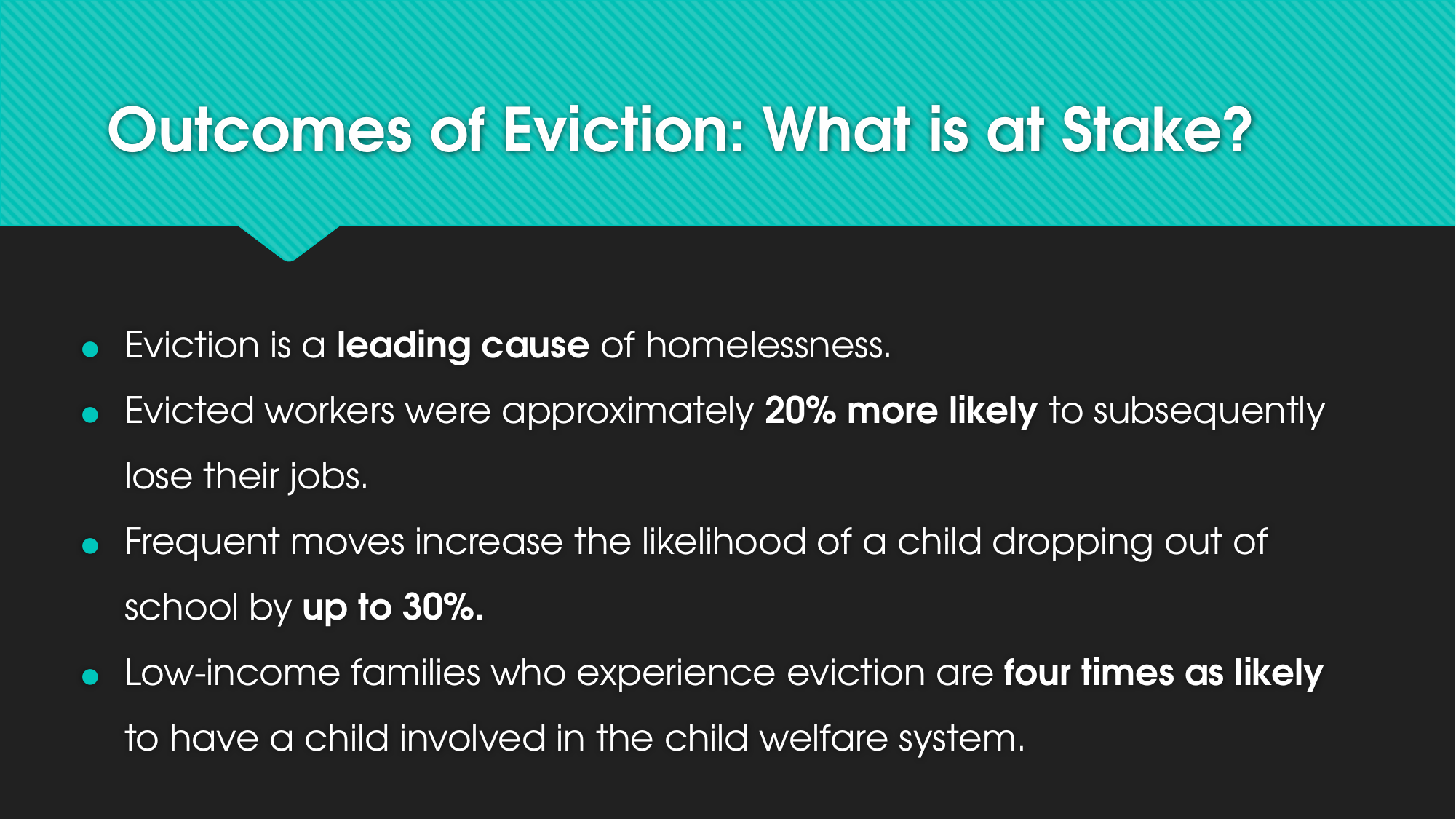

# Outcomes of Eviction: What is at Stake?

Eviction is a leading cause of homelessness.
Evicted workers were approximately 20% more likely to subsequently lose their jobs.
Frequent moves increase the likelihood of a child dropping out of school by up to 30%.
Low-income families who experience eviction are four times as likely to have a child involved in the child welfare system.